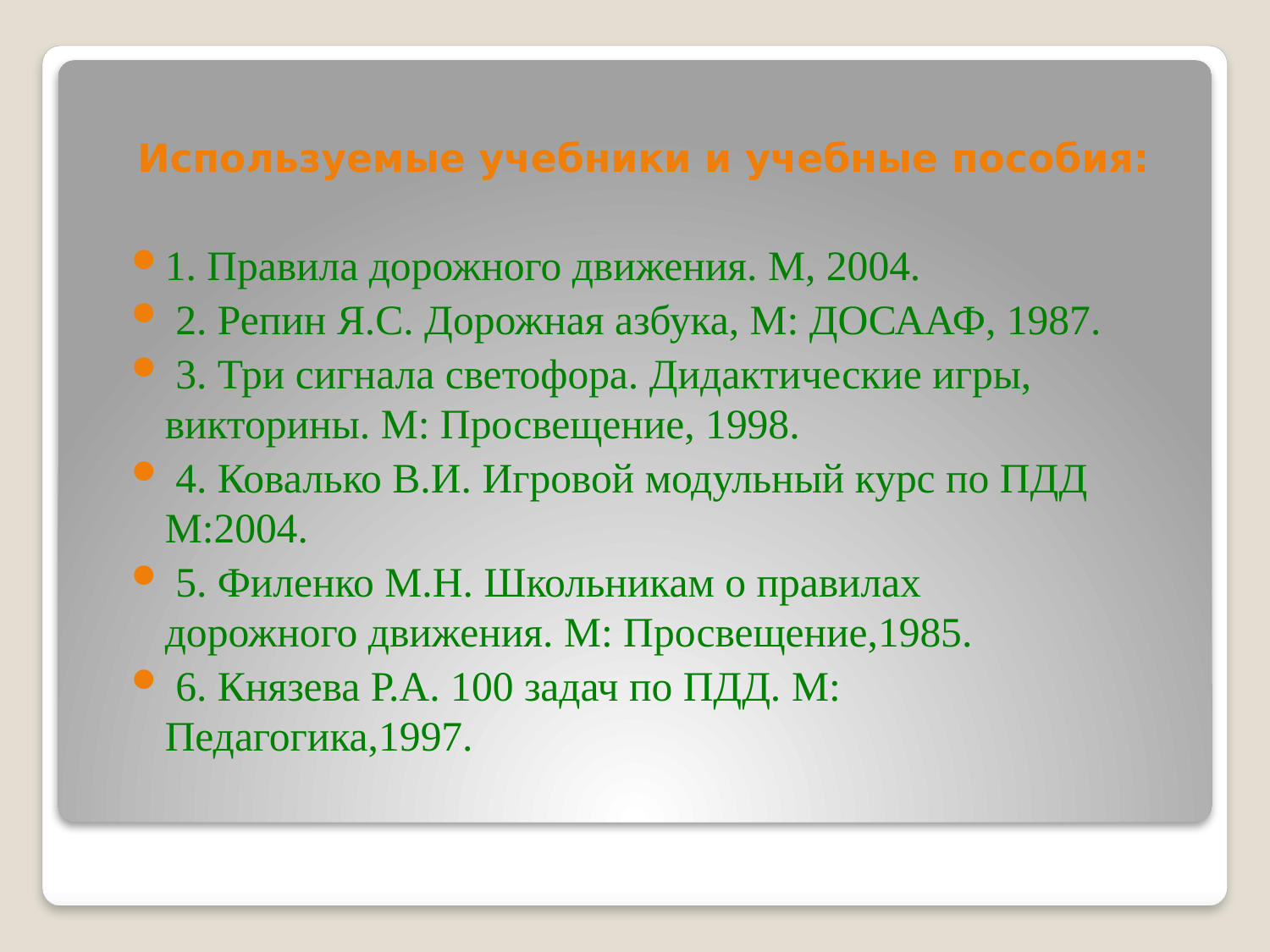

# Используемые учебники и учебные пособия:

1. Правила дорожного движения. М, 2004.
 2. Репин Я.С. Дорожная азбука, М: ДОСААФ, 1987.
 3. Три сигнала светофора. Дидактические игры, викторины. М: Просвещение, 1998.
 4. Ковалько В.И. Игровой модульный курс по ПДД М:2004.
 5. Филенко М.Н. Школьникам о правилах дорожного движения. М: Просвещение,1985.
 6. Князева Р.А. 100 задач по ПДД. М: Педагогика,1997.